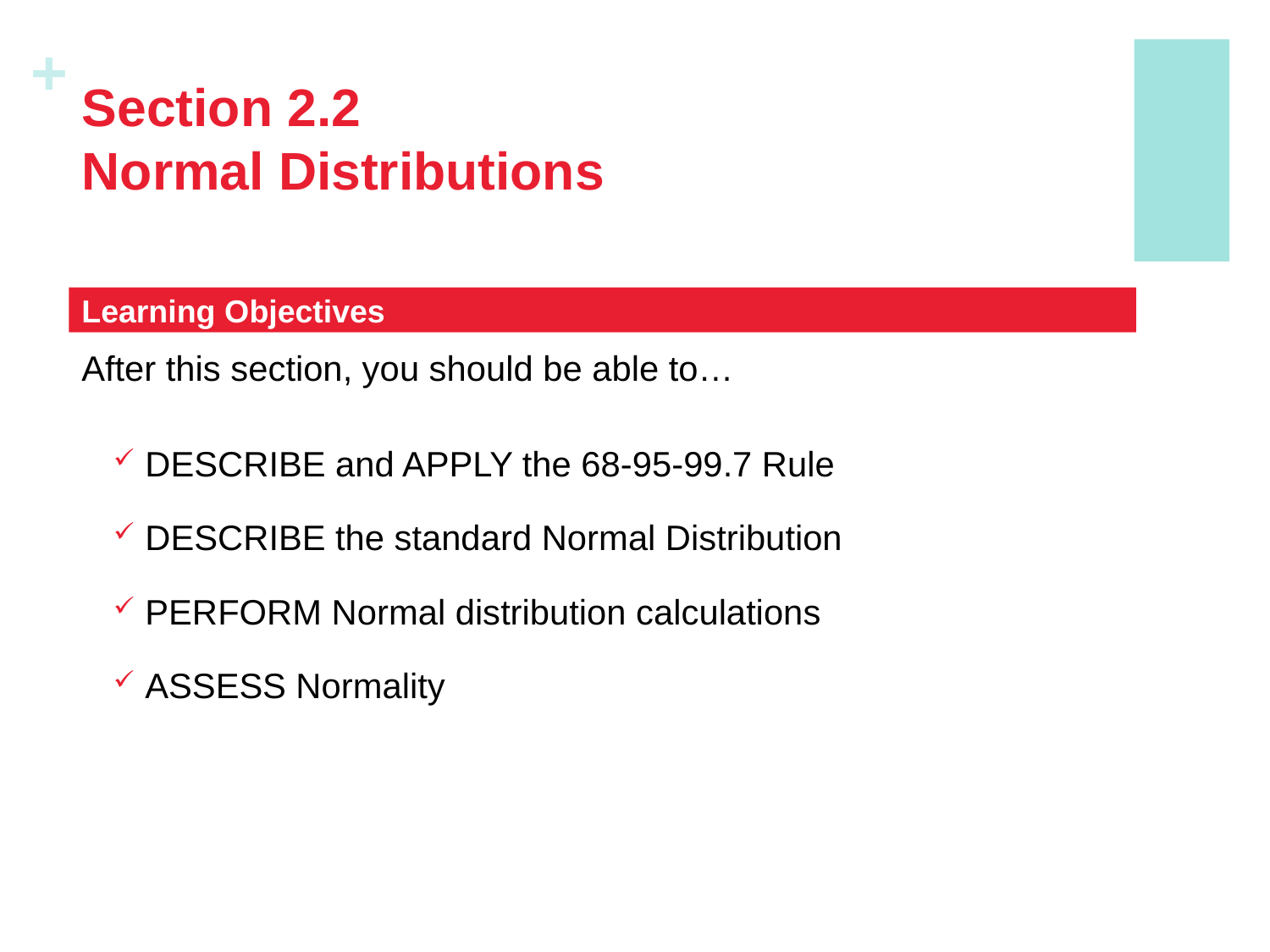

# Section 2.2 Normal Distributions
Learning Objectives
After this section, you should be able to…
DESCRIBE and APPLY the 68-95-99.7 Rule
DESCRIBE the standard Normal Distribution
PERFORM Normal distribution calculations
ASSESS Normality